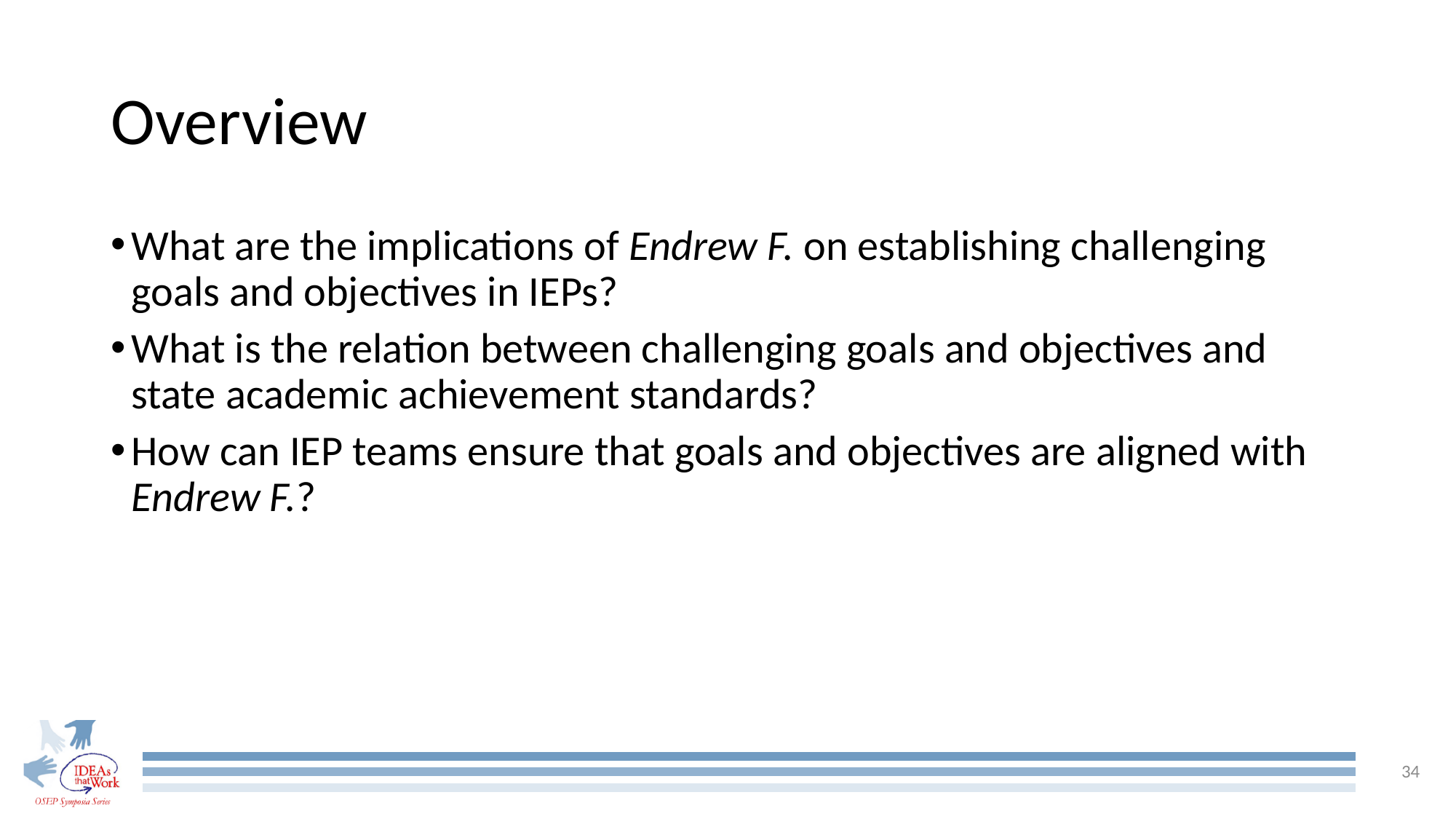

# Overview
What are the implications of Endrew F. on establishing challenging goals and objectives in IEPs?
What is the relation between challenging goals and objectives and state academic achievement standards?
How can IEP teams ensure that goals and objectives are aligned with Endrew F.?
34